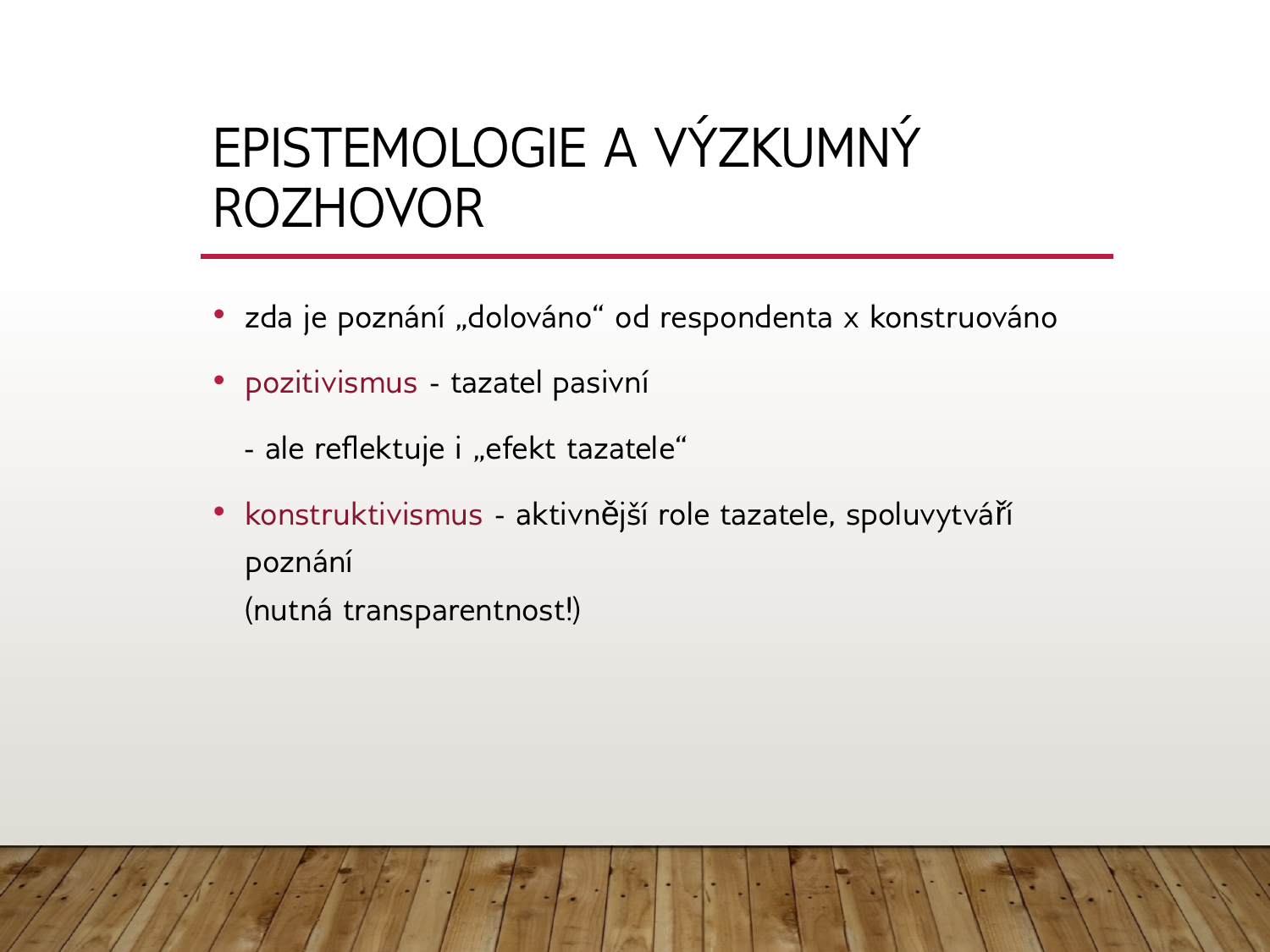

# epistemologie a výzkumný rozhovor
zda je poznání „dolováno“ od respondenta x konstruováno
pozitivismus - tazatel pasivní
   - ale reflektuje i „efekt tazatele“
konstruktivismus - aktivnější role tazatele, spoluvytváří poznání
(nutná transparentnost!)